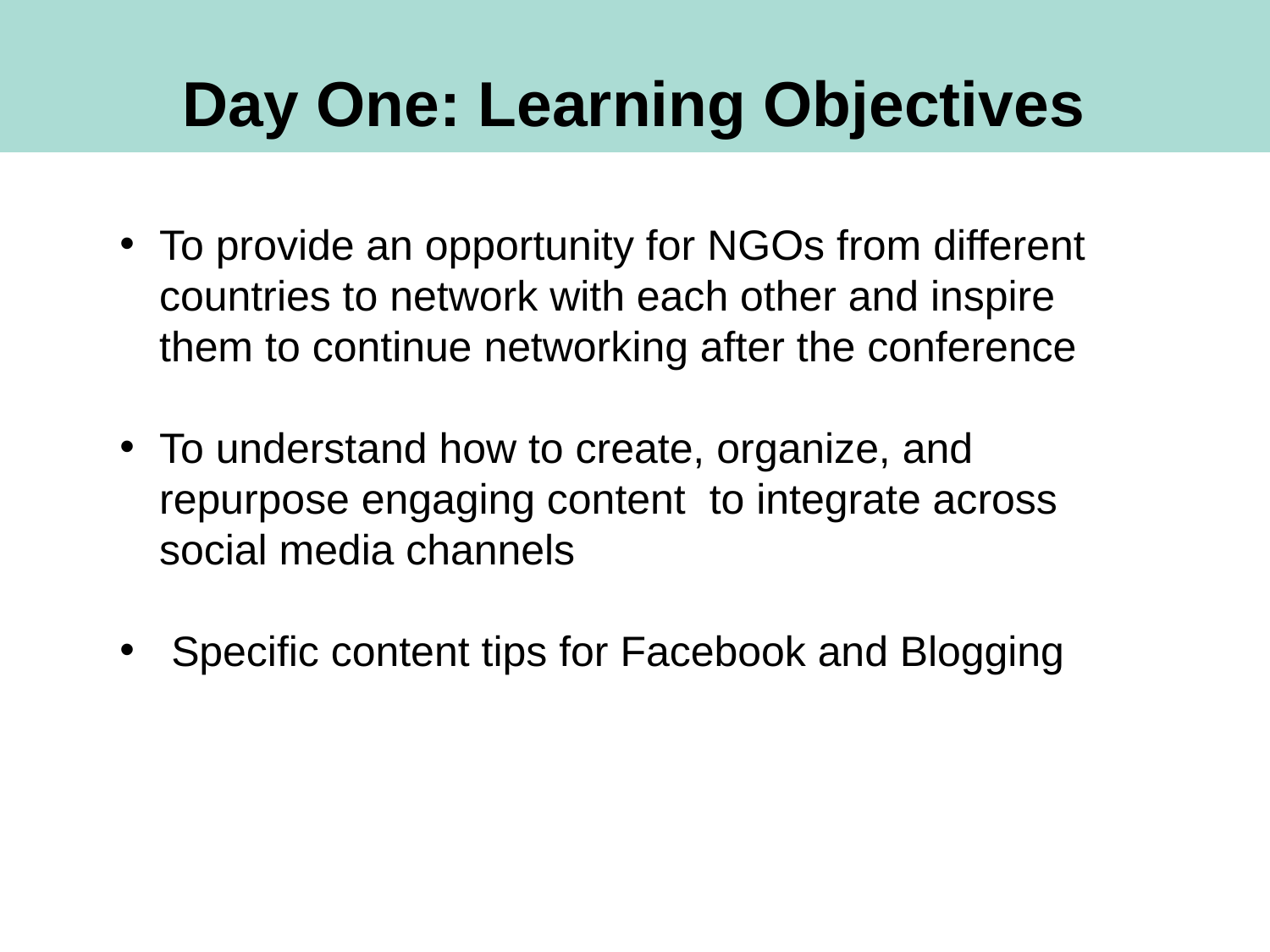

Day One: Learning Objectives
To provide an opportunity for NGOs from different countries to network with each other and inspire them to continue networking after the conference
To understand how to create, organize, and repurpose engaging content  to integrate across social media channels

 Specific content tips for Facebook and Blogging